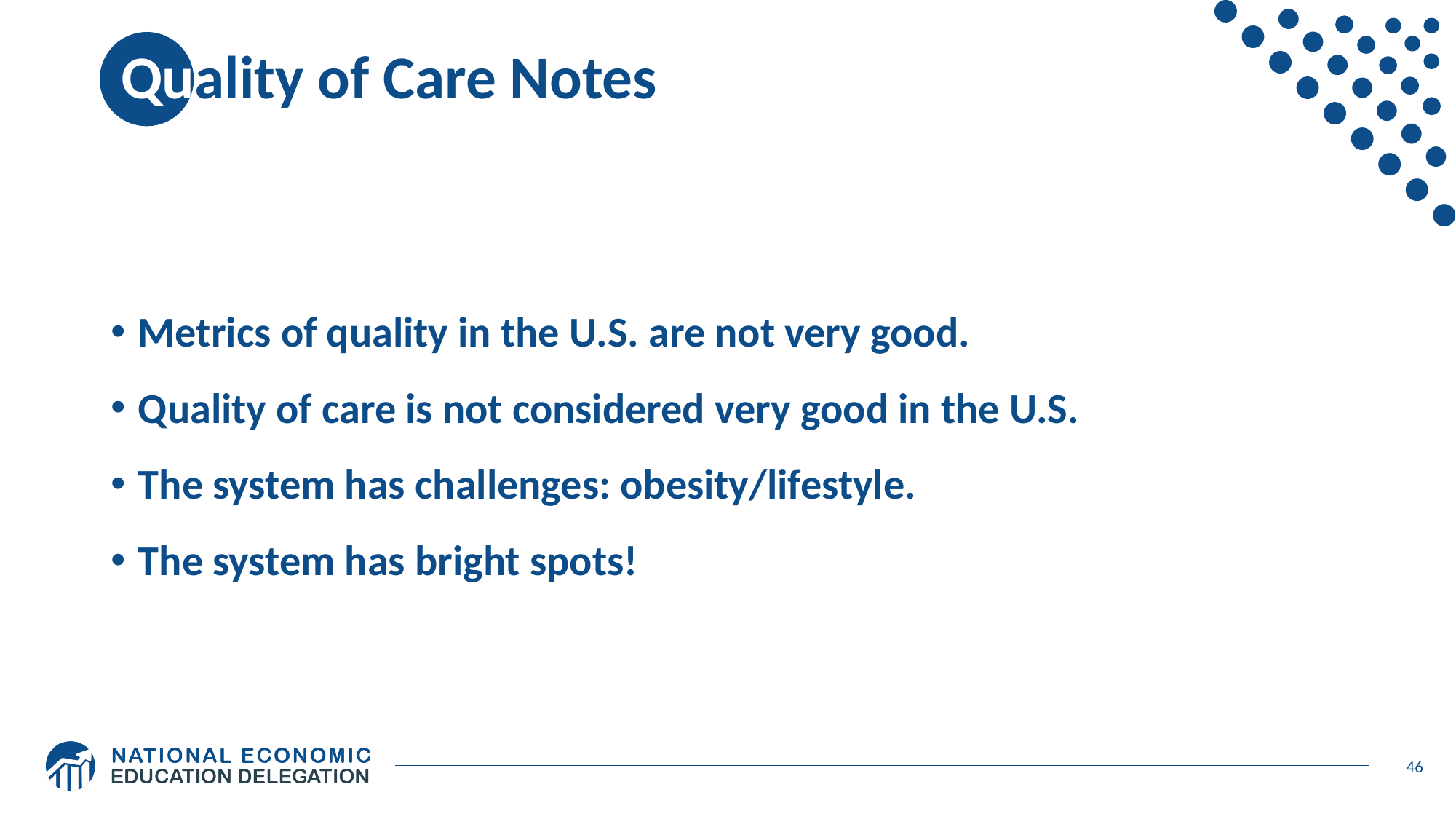

# Quality of Care Notes
Metrics of quality in the U.S. are not very good.
Quality of care is not considered very good in the U.S.
The system has challenges: obesity/lifestyle.
The system has bright spots!
46